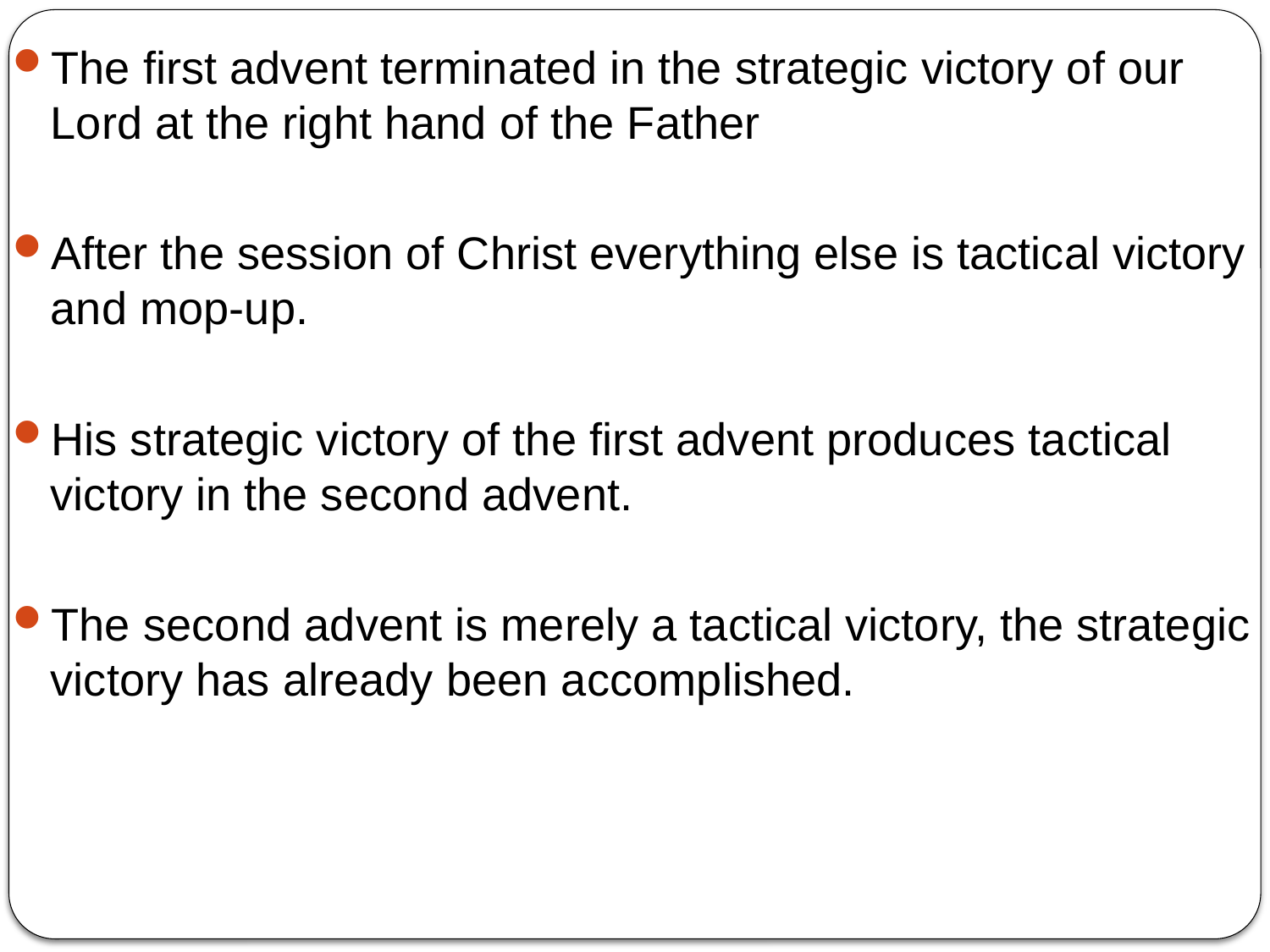

The first advent terminated in the strategic victory of our Lord at the right hand of the Father

After the session of Christ everything else is tactical victory and mop-up.

His strategic victory of the first advent produces tactical victory in the second advent.

The second advent is merely a tactical victory, the strategic victory has already been accomplished.